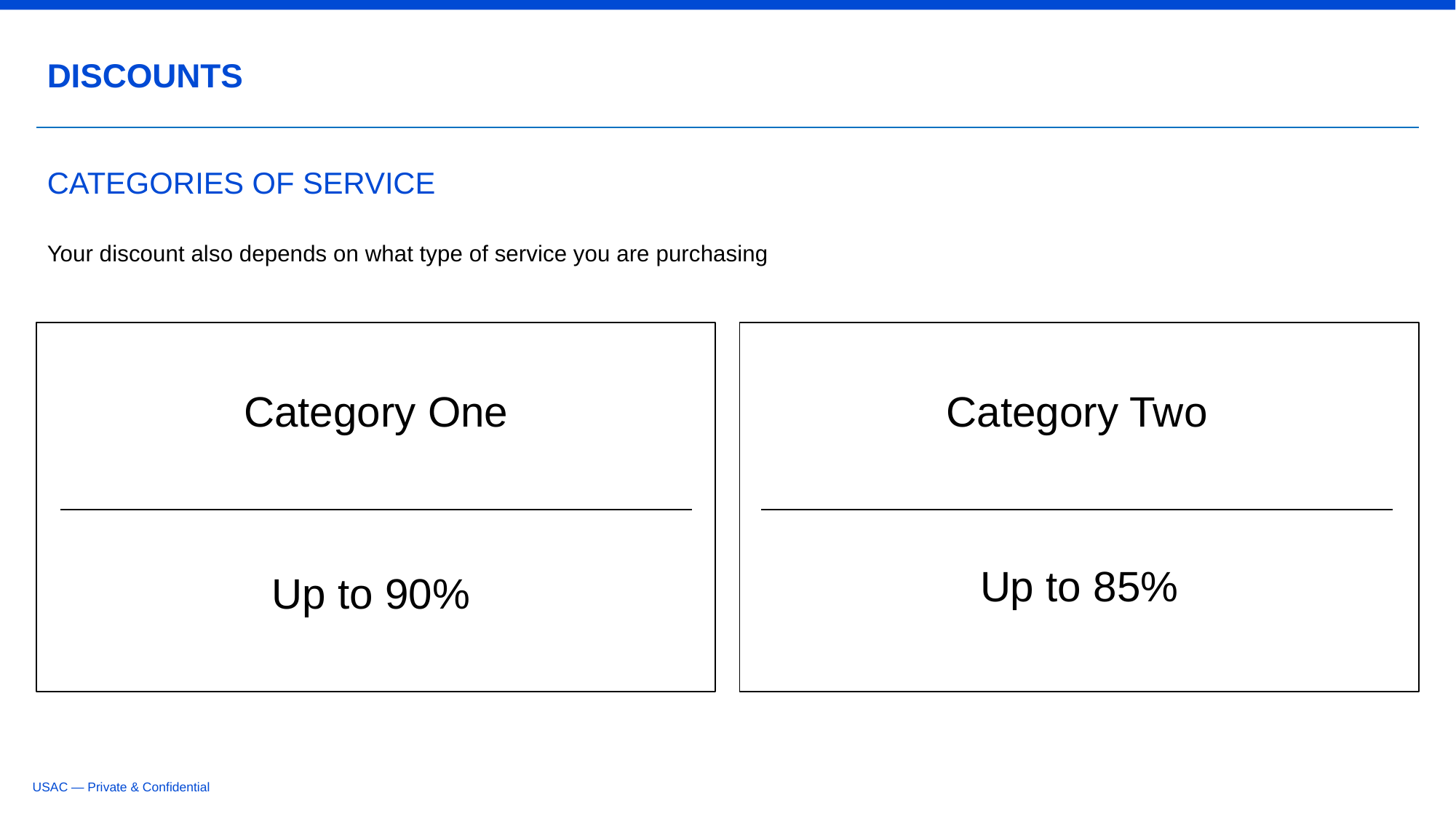

DISCOUNTS
# CATEGORIES OF SERVICE
Your discount also depends on what type of service you are purchasing

Category One
Category Two
Up to 85%
Up to 90%